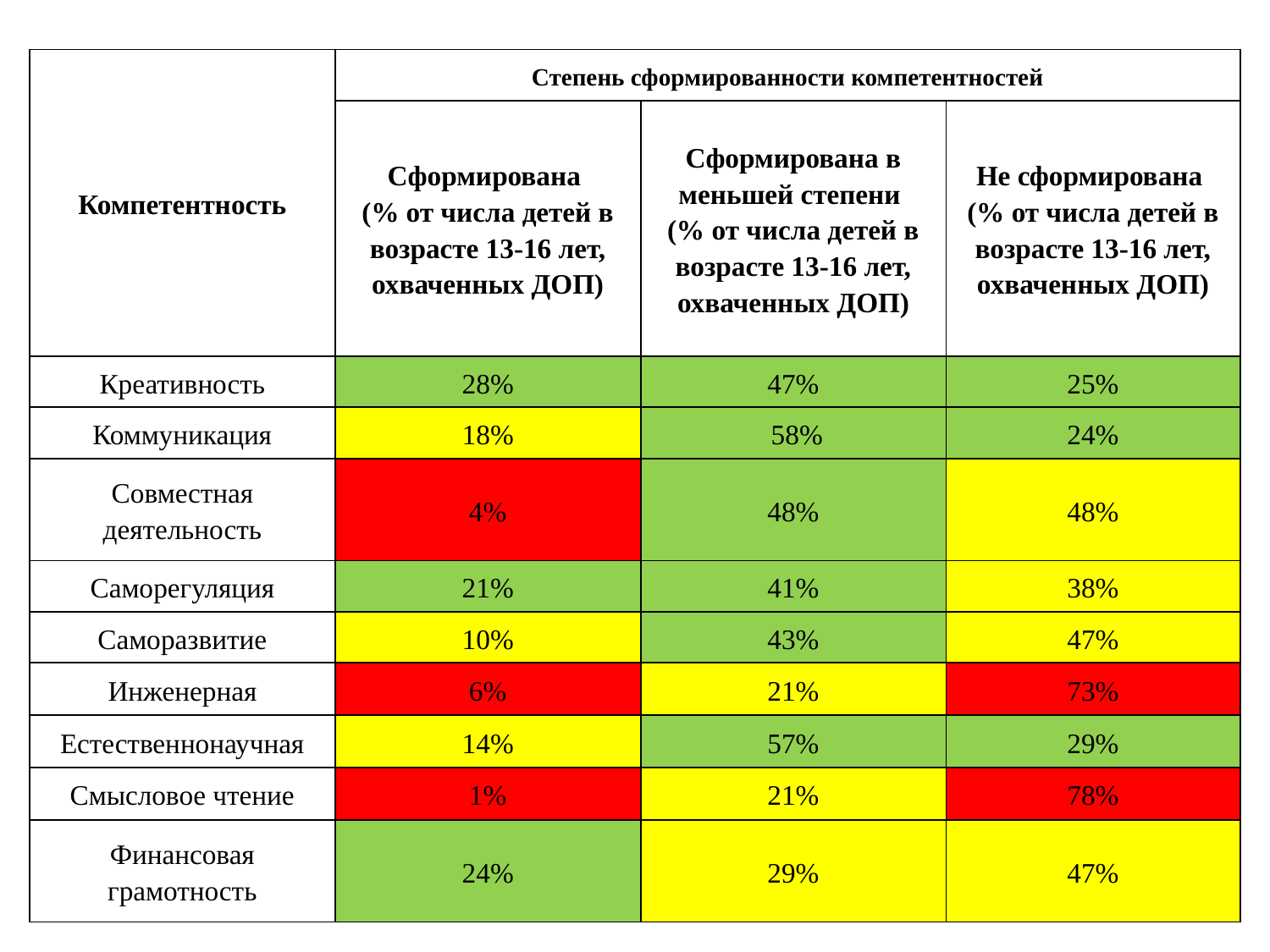

| Компетентность | Степень сформированности компетентностей |  |  |
| --- | --- | --- | --- |
|  | Сформирована (% от числа детей в возрасте 13-16 лет, охваченных ДОП) | Сформирована в меньшей степени (% от числа детей в возрасте 13-16 лет, охваченных ДОП) | Не сформирована (% от числа детей в возрасте 13-16 лет, охваченных ДОП) |
| Креативность | 28% | 47% | 25% |
| Коммуникация | 18% | 58% | 24% |
| Совместная деятельность | 4% | 48% | 48% |
| Саморегуляция | 21% | 41% | 38% |
| Саморазвитие | 10% | 43% | 47% |
| Инженерная | 6% | 21% | 73% |
| Естественнонаучная | 14% | 57% | 29% |
| Смысловое чтение | 1% | 21% | 78% |
| Финансовая грамотность | 24% | 29% | 47% |